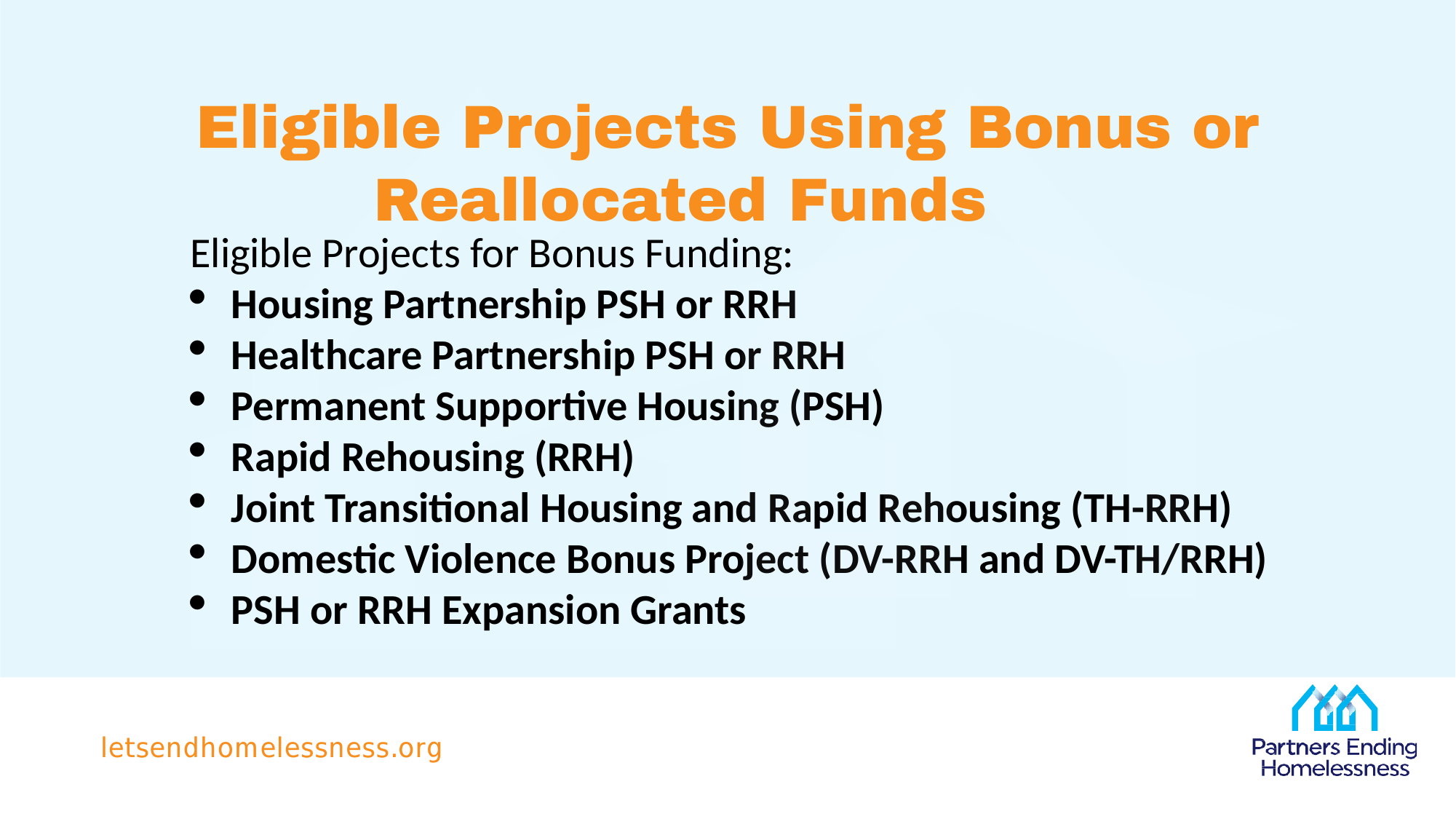

# Eligible Projects Using Bonus or Reallocated Funds

Eligible Projects for Bonus Funding:
Housing Partnership PSH or RRH
Healthcare Partnership PSH or RRH
Permanent Supportive Housing (PSH)
Rapid Rehousing (RRH)
Joint Transitional Housing and Rapid Rehousing (TH-RRH)
Domestic Violence Bonus Project (DV-RRH and DV-TH/RRH)
PSH or RRH Expansion Grants

letsendhomelessness.org